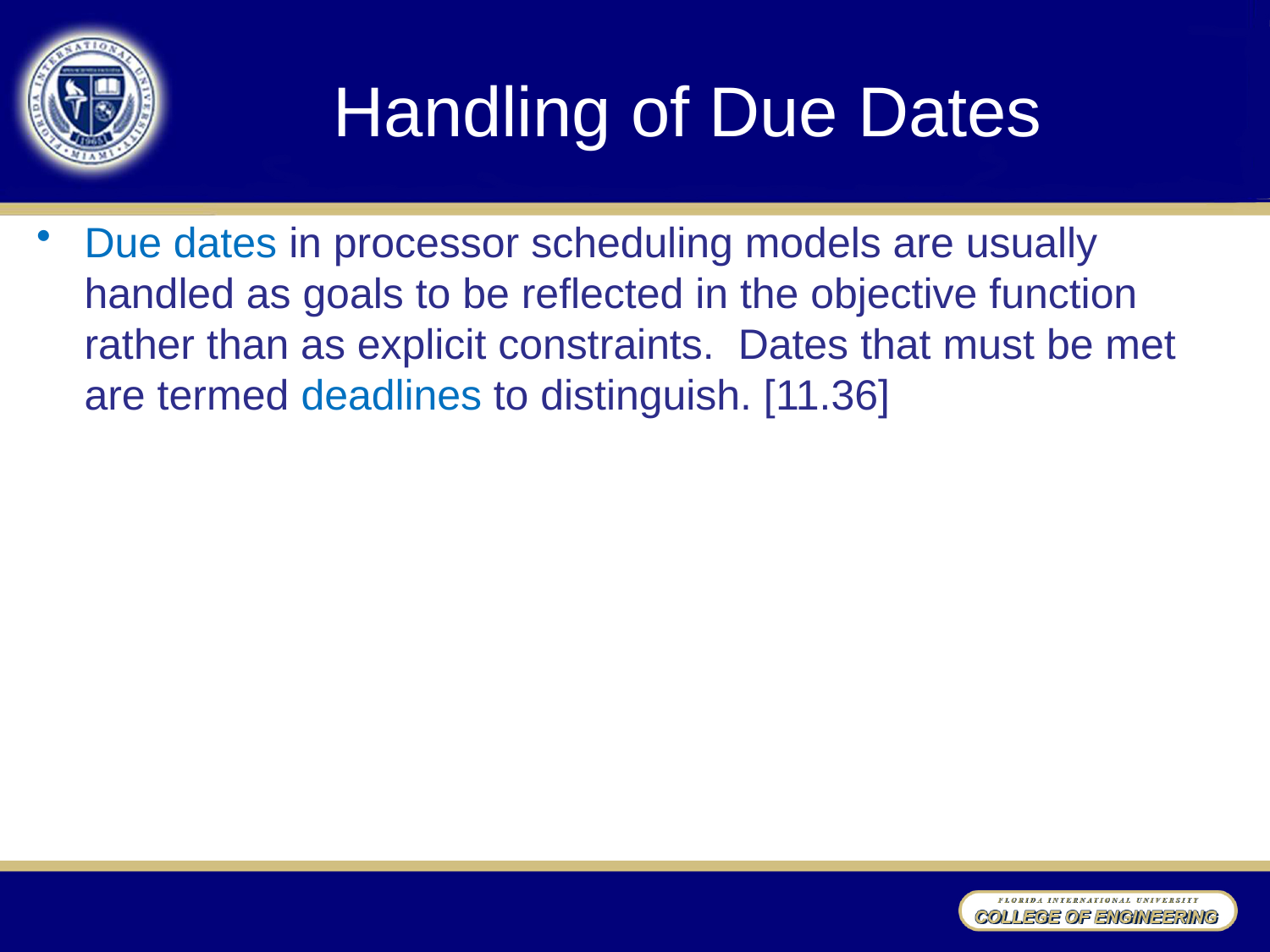

# Handling of Due Dates
Due dates in processor scheduling models are usually handled as goals to be reflected in the objective function rather than as explicit constraints.  Dates that must be met are termed deadlines to distinguish. [11.36]